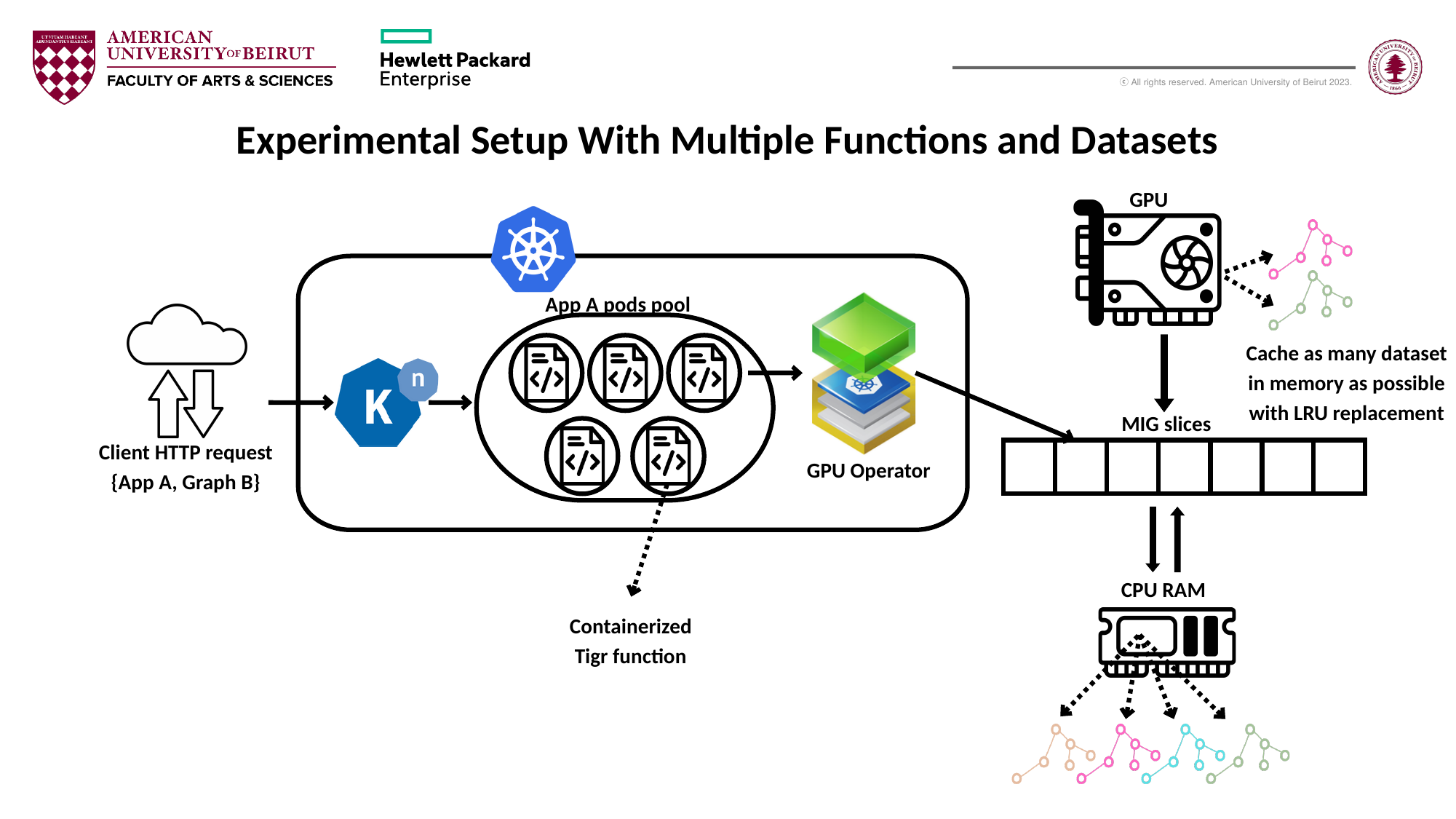

Experimental Setup With Multiple Functions and Datasets
GPU

App A pods pool

Cache as many dataset in memory as possible with LRU replacement

MIG slices

Client HTTP request
{App A, Graph B}

GPU Operator

CPU RAM

Containerized Tigr function